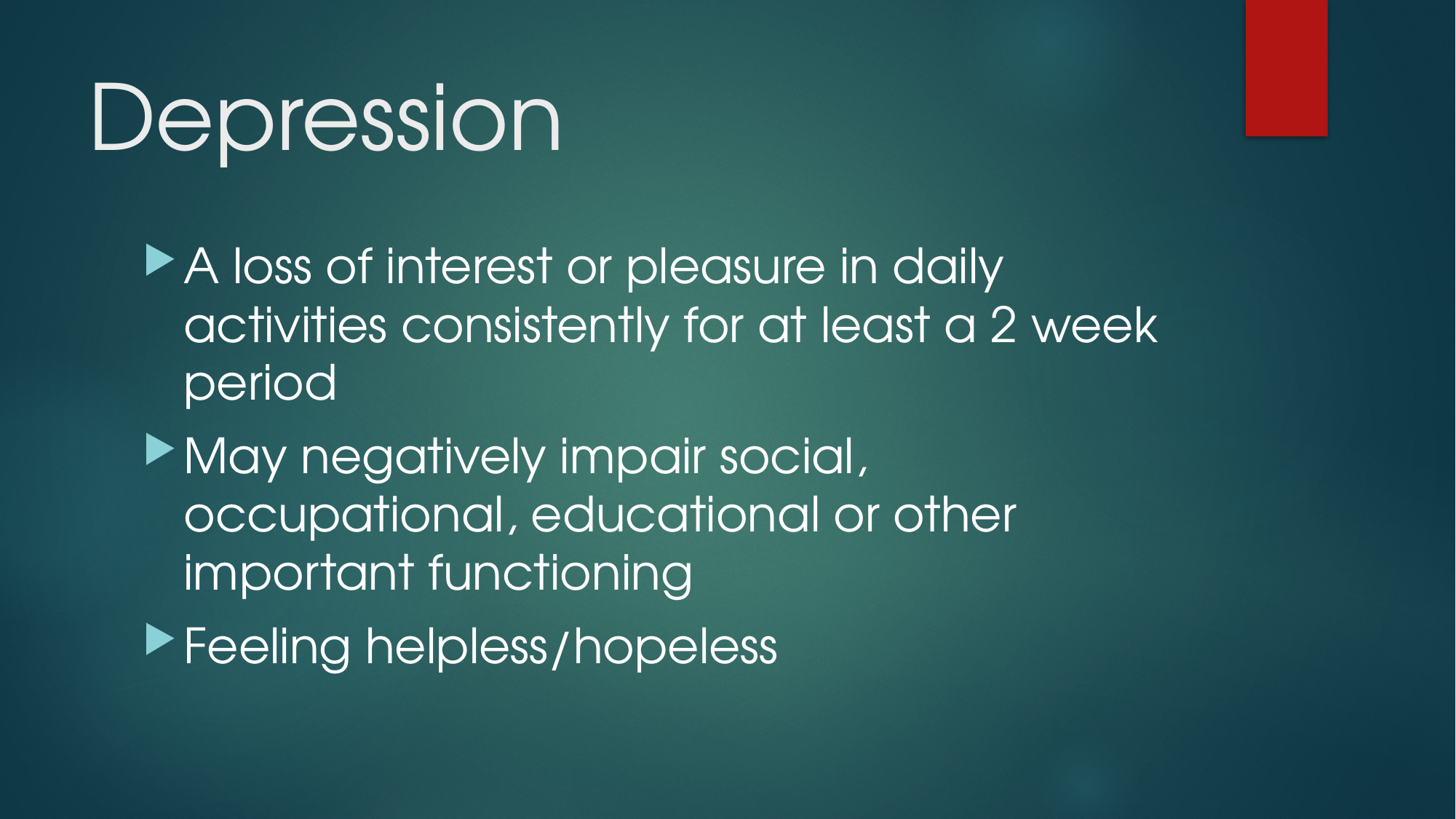

# Depression

A loss of interest or pleasure in daily activities consistently for at least a 2 week period
May negatively impair social, occupational, educational or other important functioning
Feeling helpless/hopeless